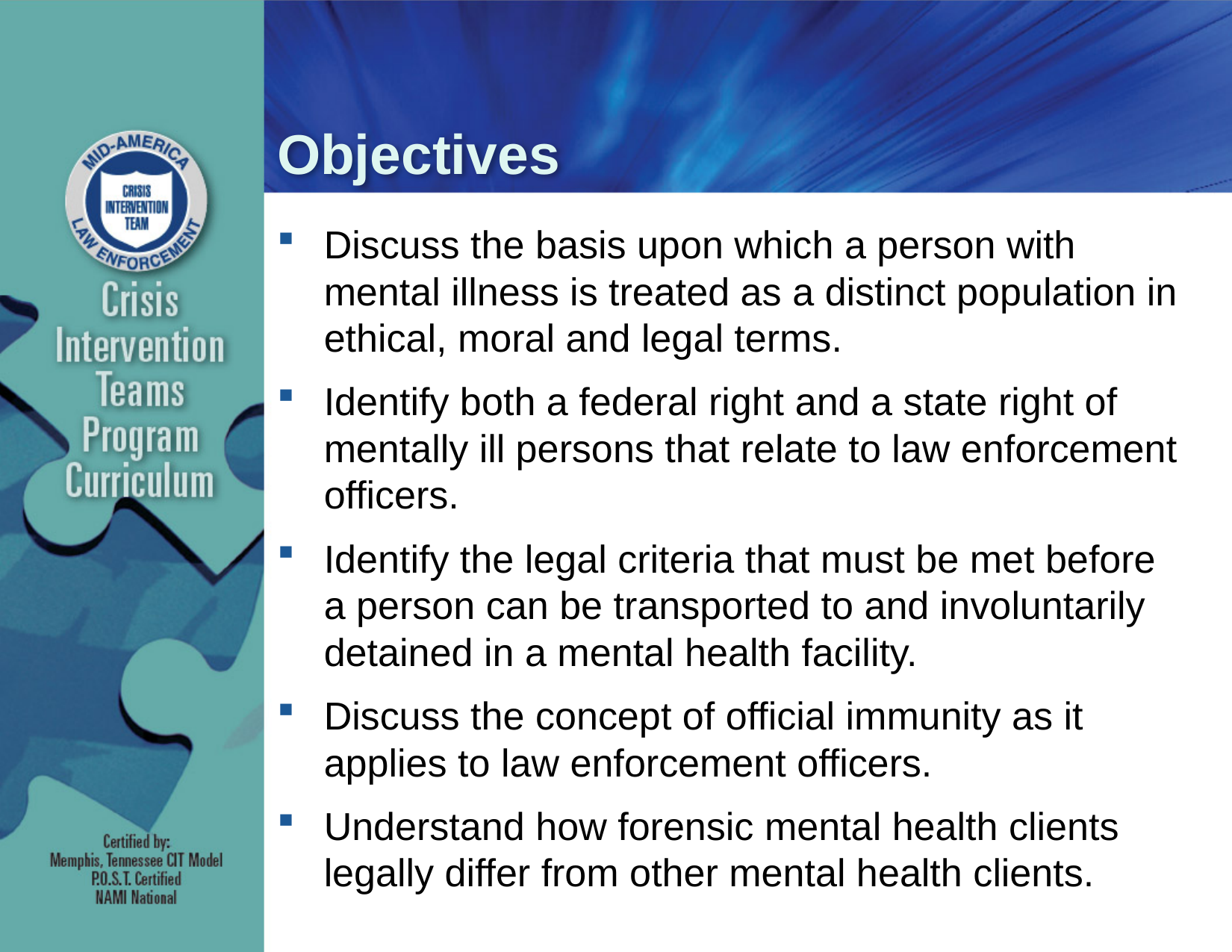

# Objectives
Discuss the basis upon which a person with mental illness is treated as a distinct population in ethical, moral and legal terms.
Identify both a federal right and a state right of mentally ill persons that relate to law enforcement officers.
Identify the legal criteria that must be met before a person can be transported to and involuntarily detained in a mental health facility.
Discuss the concept of official immunity as it applies to law enforcement officers.
Understand how forensic mental health clients legally differ from other mental health clients.